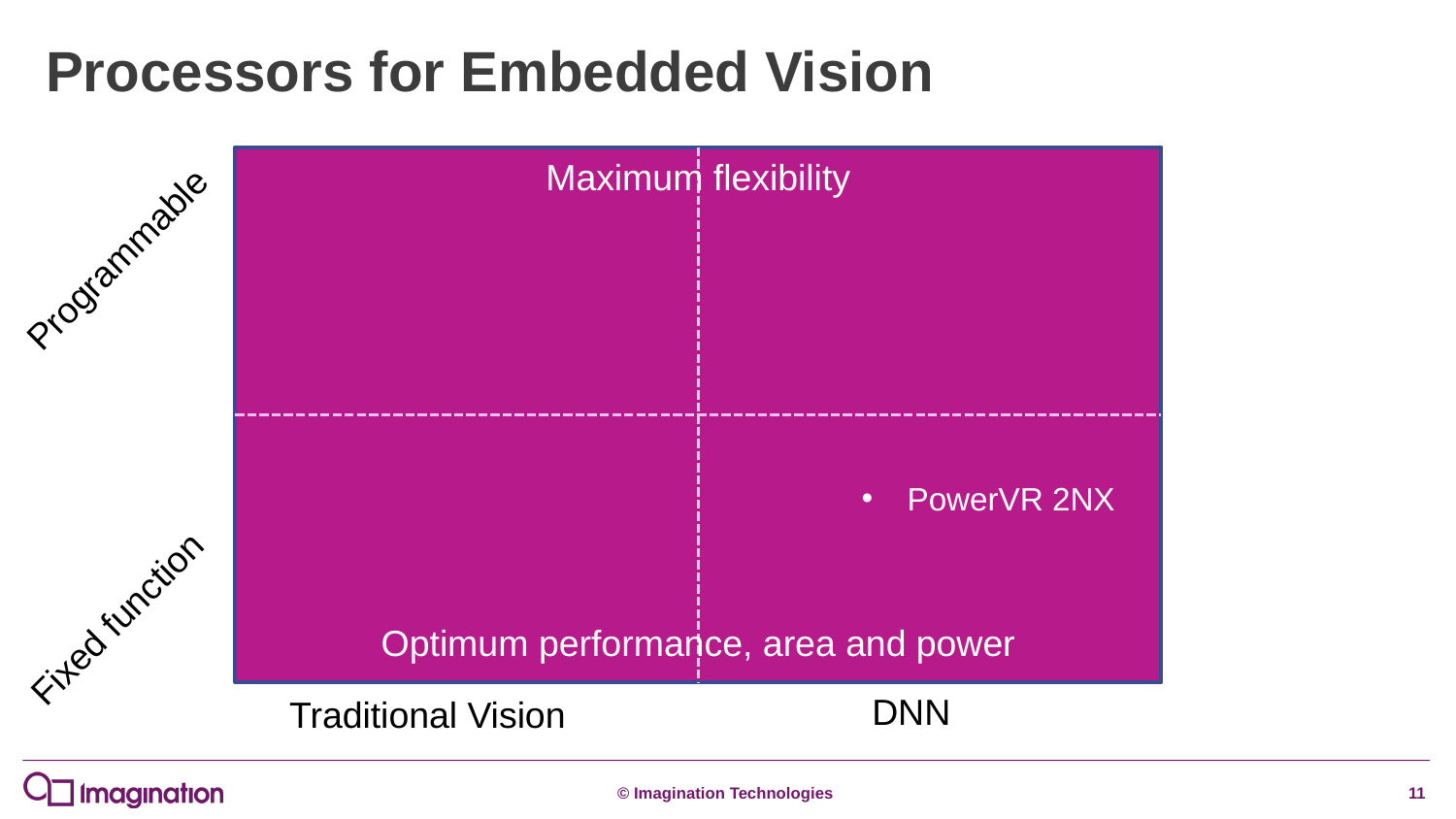

# Processors for Embedded Vision

Maximum flexibility
Programmable
PowerVR 2NX
Fixed function
Optimum performance, area and power
DNN
Traditional Vision